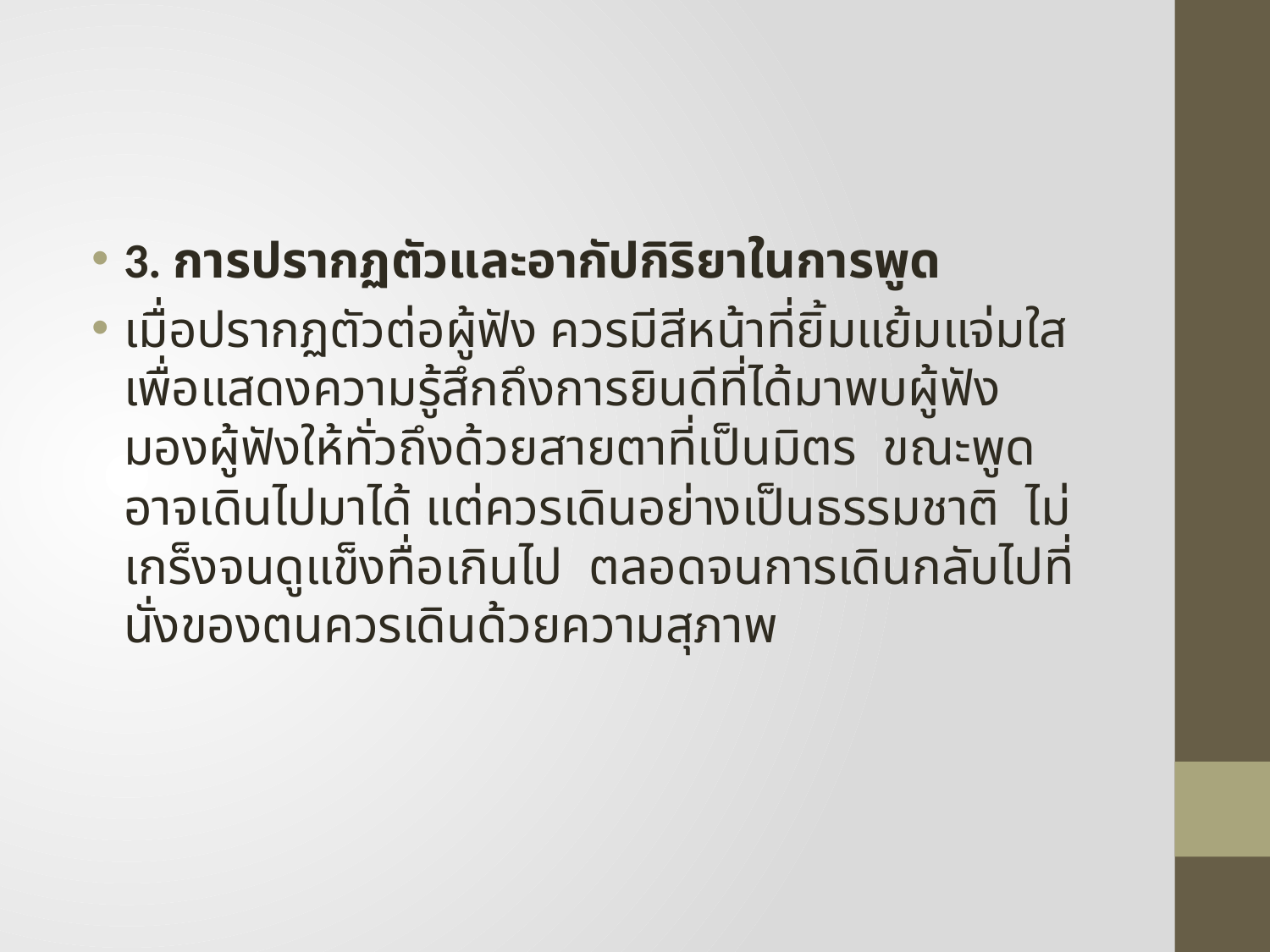

#
3. การปรากฏตัวและอากัปกิริยาในการพูด
เมื่อปรากฏตัวต่อผู้ฟัง ควรมีสีหน้าที่ยิ้มแย้มแจ่มใส  เพื่อแสดงความรู้สึกถึงการยินดีที่ได้มาพบผู้ฟัง  มองผู้ฟังให้ทั่วถึงด้วยสายตาที่เป็นมิตร  ขณะพูดอาจเดินไปมาได้ แต่ควรเดินอย่างเป็นธรรมชาติ  ไม่เกร็งจนดูแข็งทื่อเกินไป  ตลอดจนการเดินกลับไปที่นั่งของตนควรเดินด้วยความสุภาพ